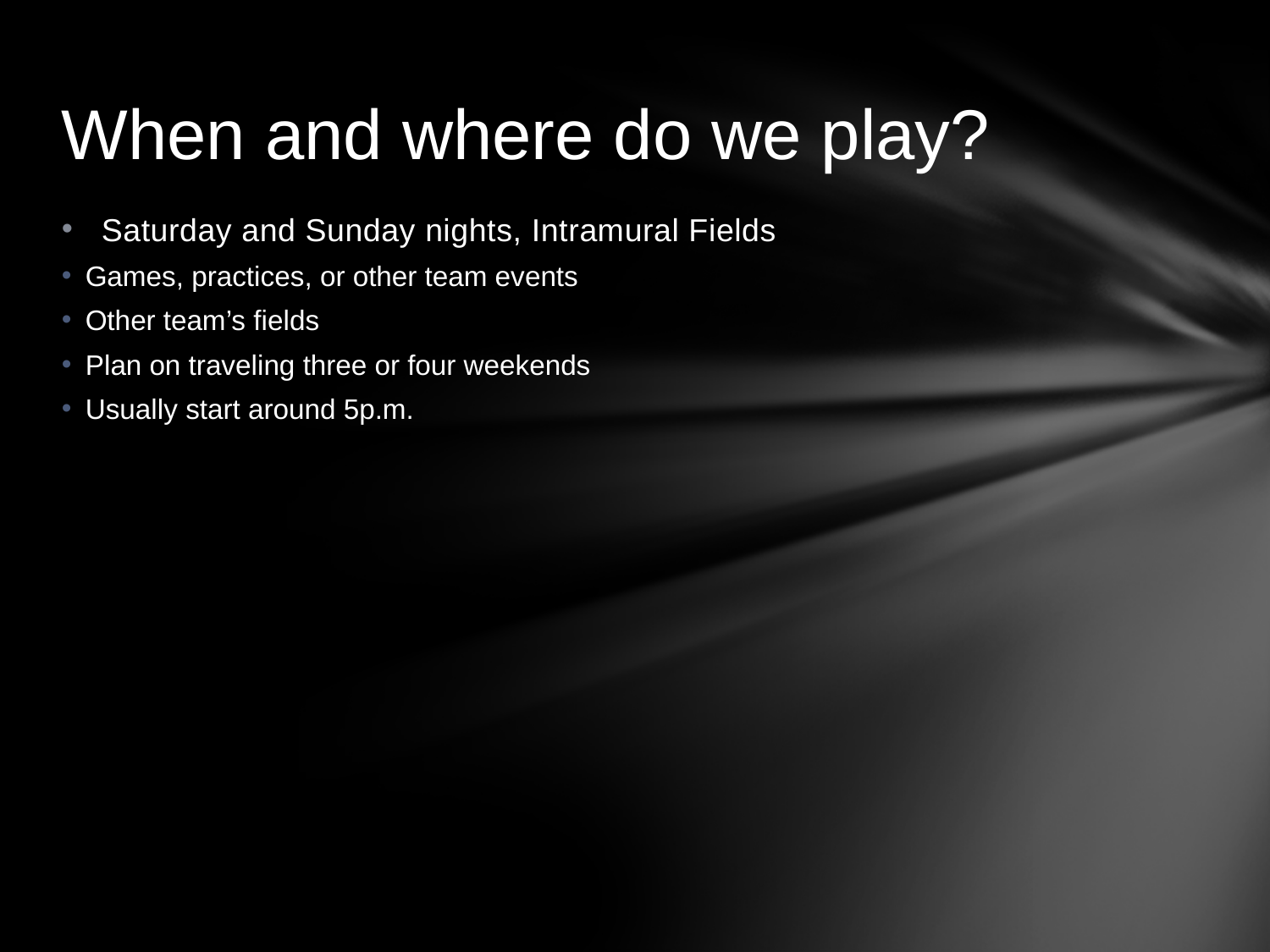

# When and where do we play?
Saturday and Sunday nights, Intramural Fields
Games, practices, or other team events
Other team’s fields
Plan on traveling three or four weekends
Usually start around 5p.m.